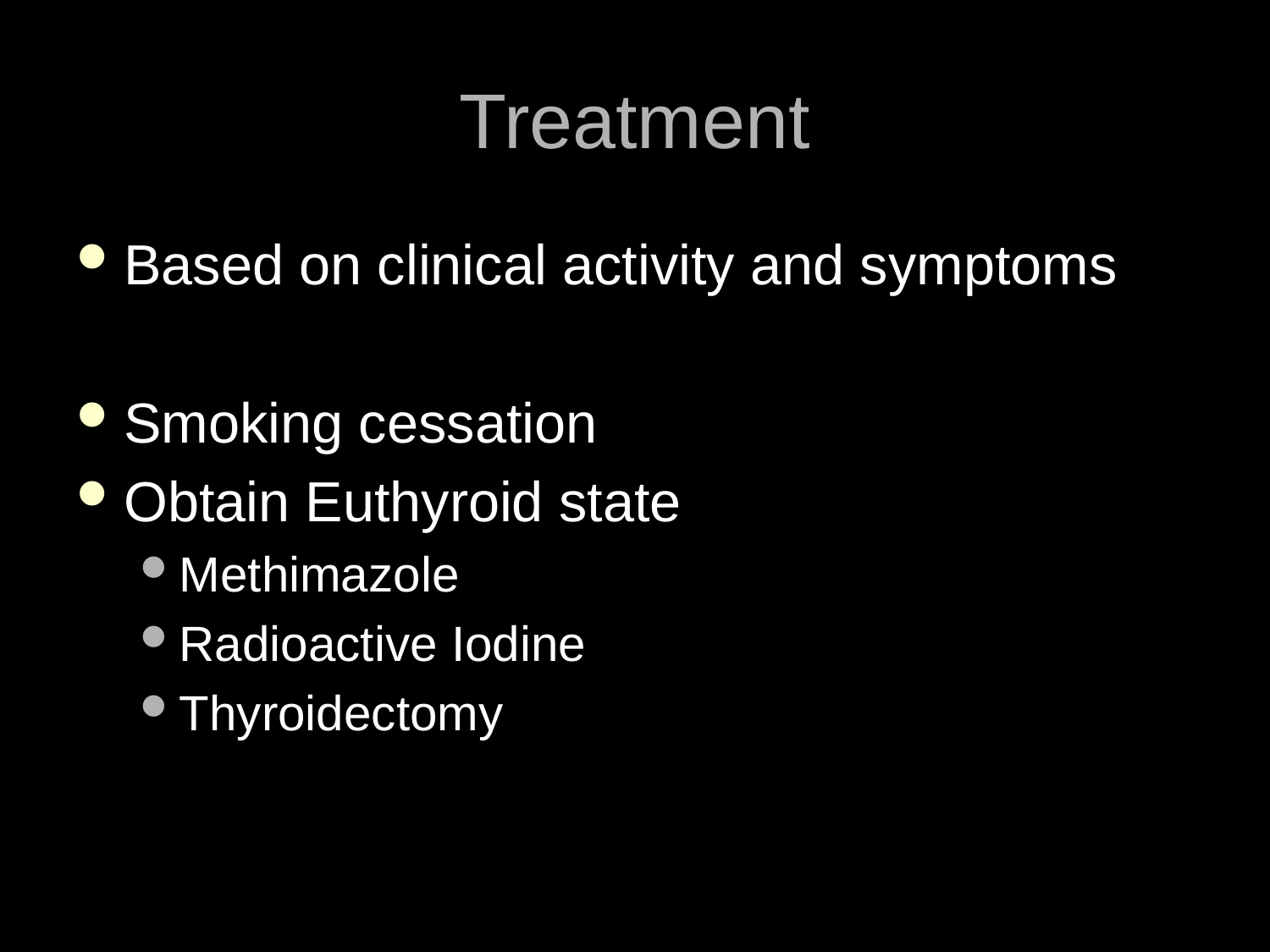

# Treatment
Based on clinical activity and symptoms

Smoking cessation
Obtain Euthyroid state
Methimazole
Radioactive Iodine
Thyroidectomy